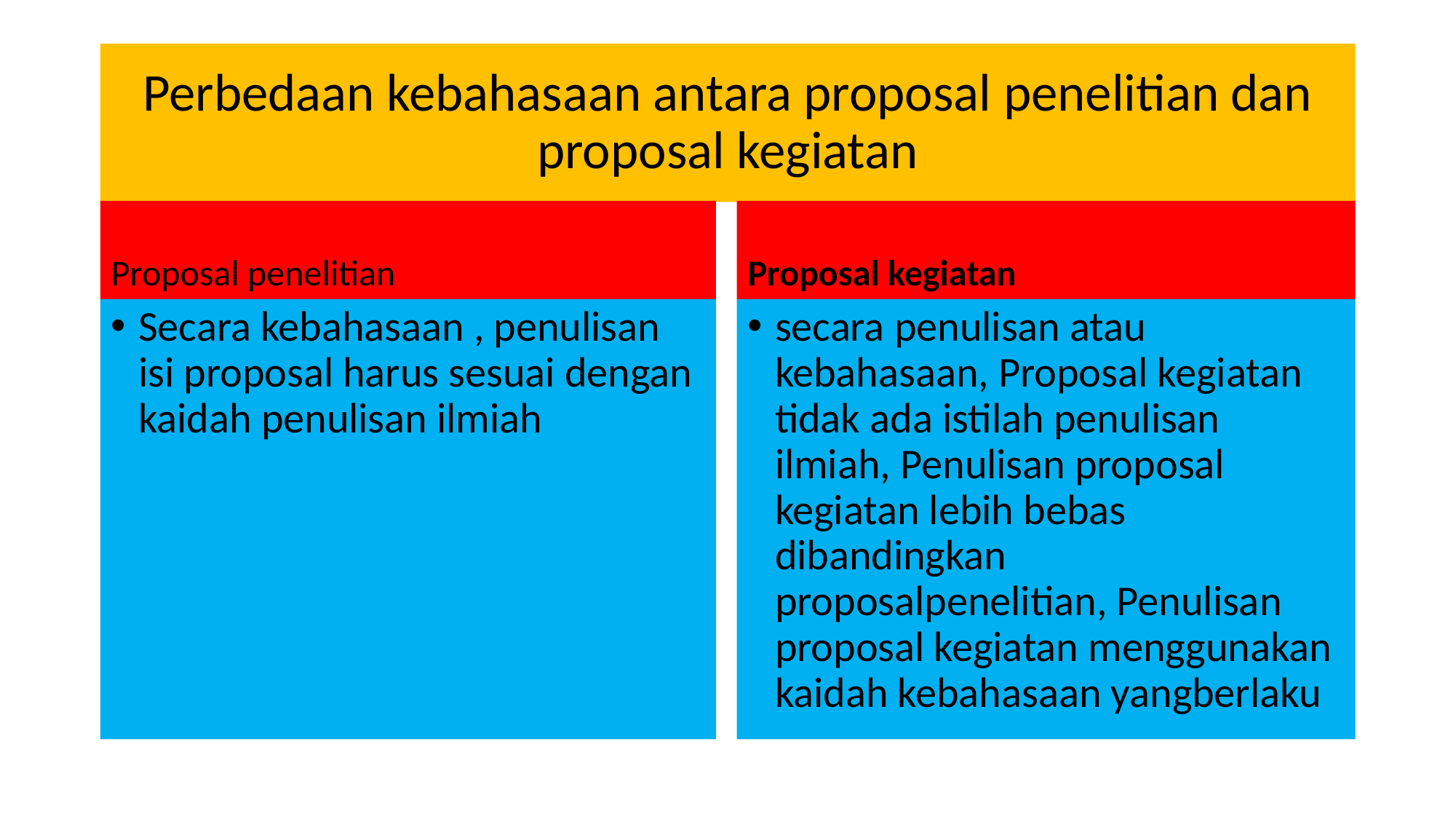

# Perbedaan kebahasaan antara proposal penelitian dan proposal kegiatan
Proposal penelitian
Proposal kegiatan
Secara kebahasaan , penulisan isi proposal harus sesuai dengan kaidah penulisan ilmiah
secara penulisan atau kebahasaan, Proposal kegiatan tidak ada istilah penulisan ilmiah, Penulisan proposal kegiatan lebih bebas dibandingkan proposalpenelitian, Penulisan proposal kegiatan menggunakan kaidah kebahasaan yangberlaku